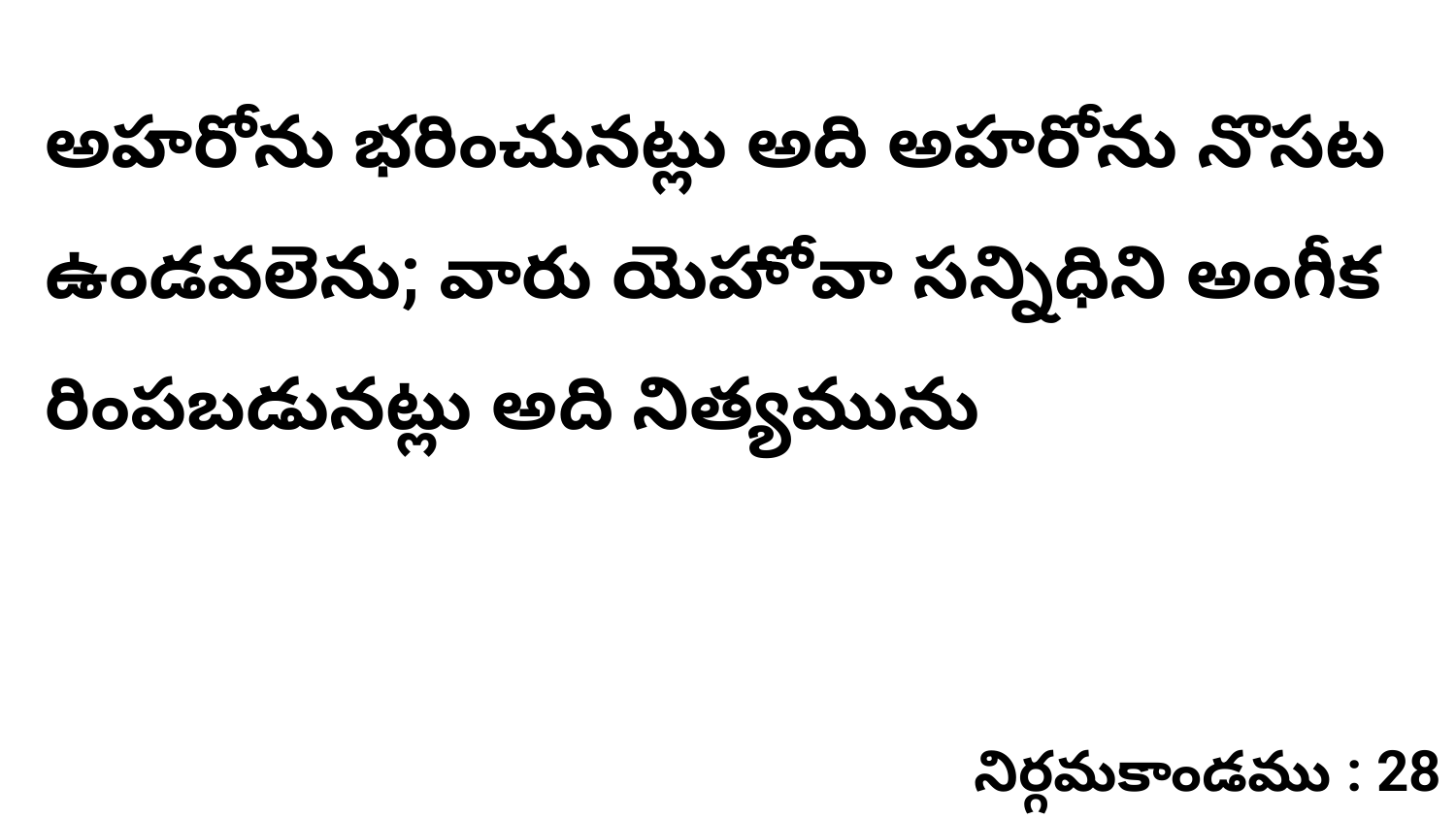

అహరోను భరించునట్లు అది అహరోను నొసట ఉండవలెను; వారు యెహోవా సన్నిధిని అంగీక రింపబడునట్లు అది నిత్యమును
నిర్గమకాండము : 28